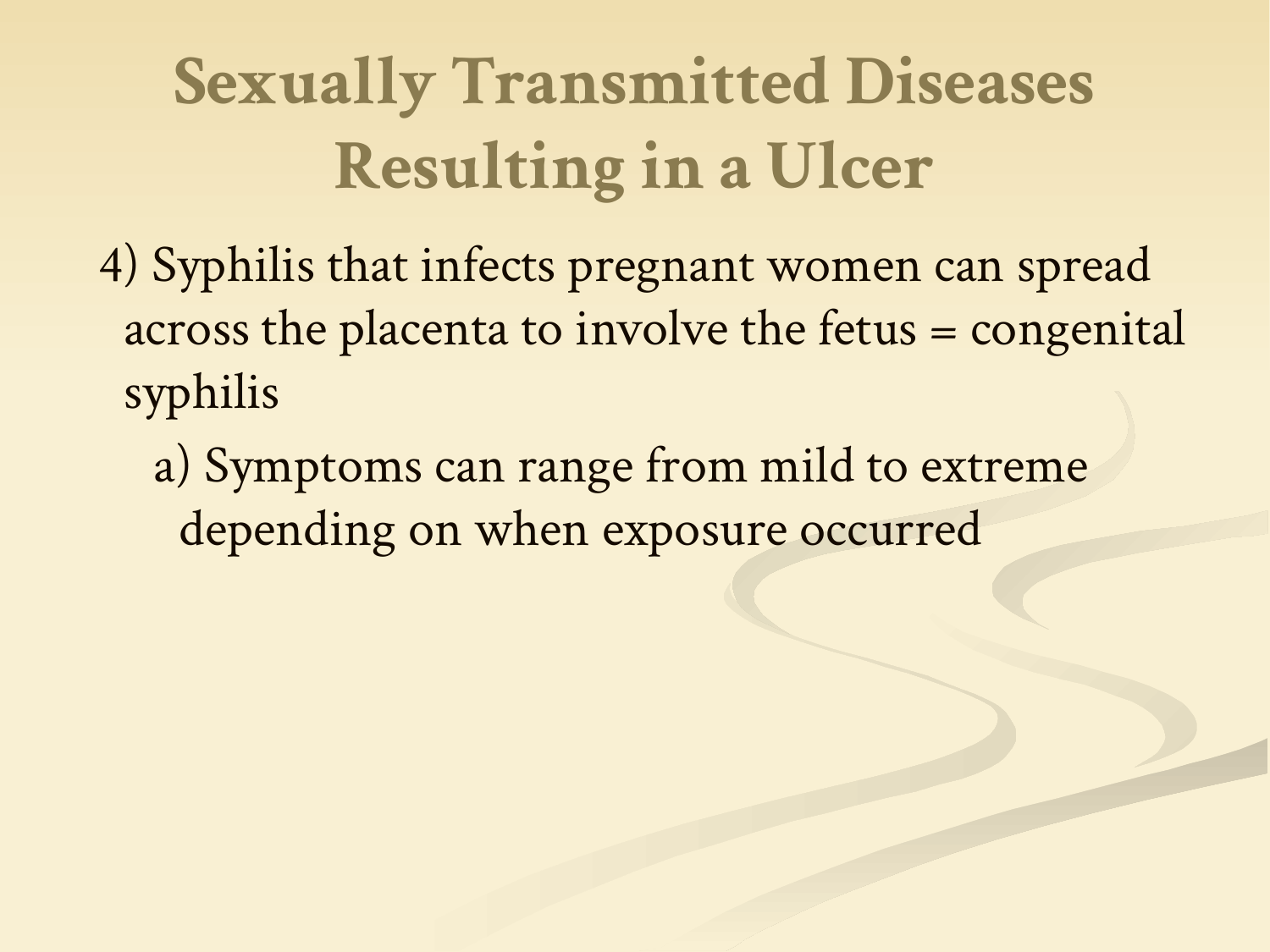

# Sexually Transmitted Diseases Resulting in a Ulcer
4) Syphilis that infects pregnant women can spread across the placenta to involve the fetus = congenital syphilis
a) Symptoms can range from mild to extreme depending on when exposure occurred